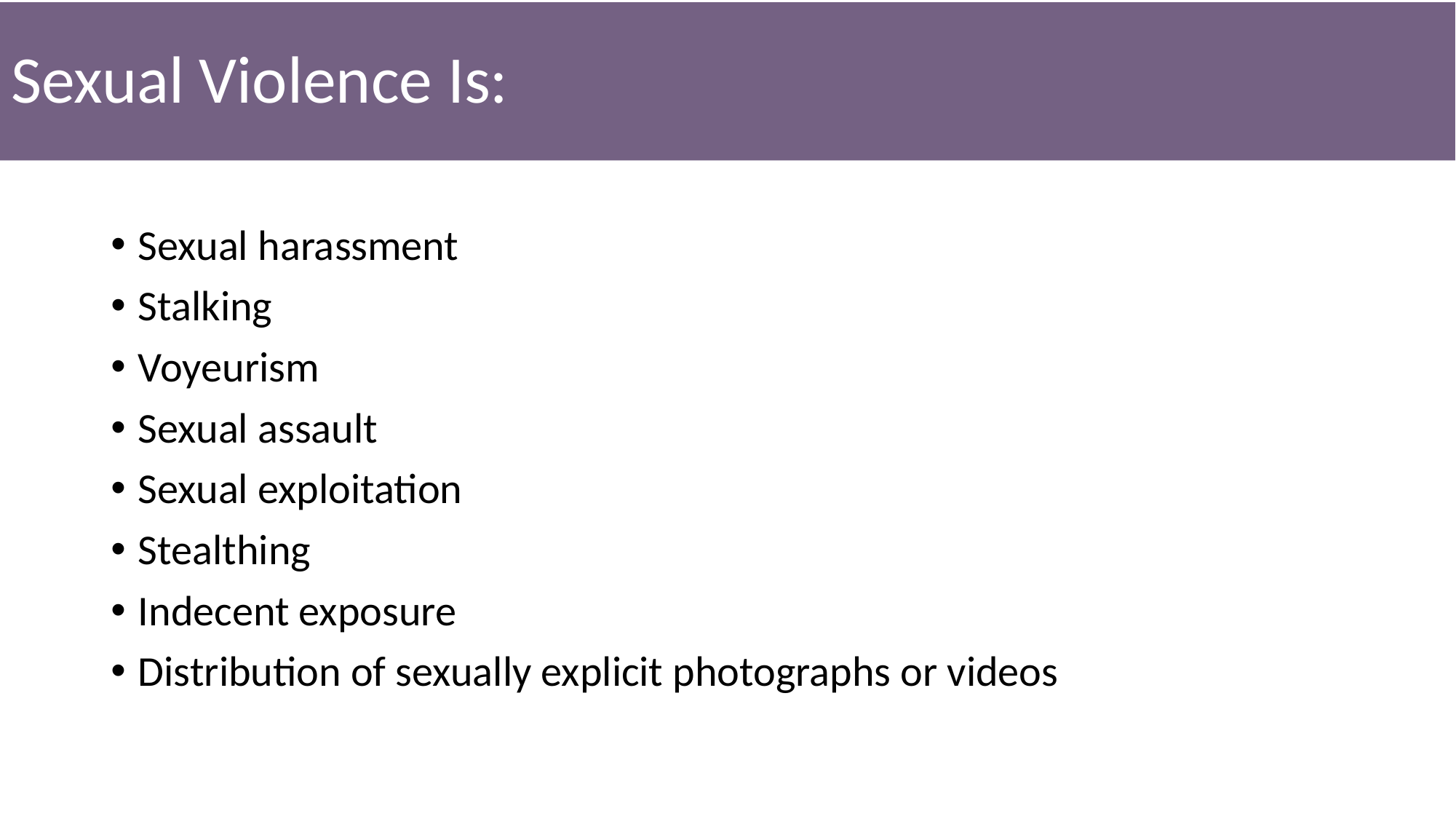

# Sexual Violence Is:
Sexual harassment
Stalking
Voyeurism
Sexual assault
Sexual exploitation
Stealthing
Indecent exposure
Distribution of sexually explicit photographs or videos